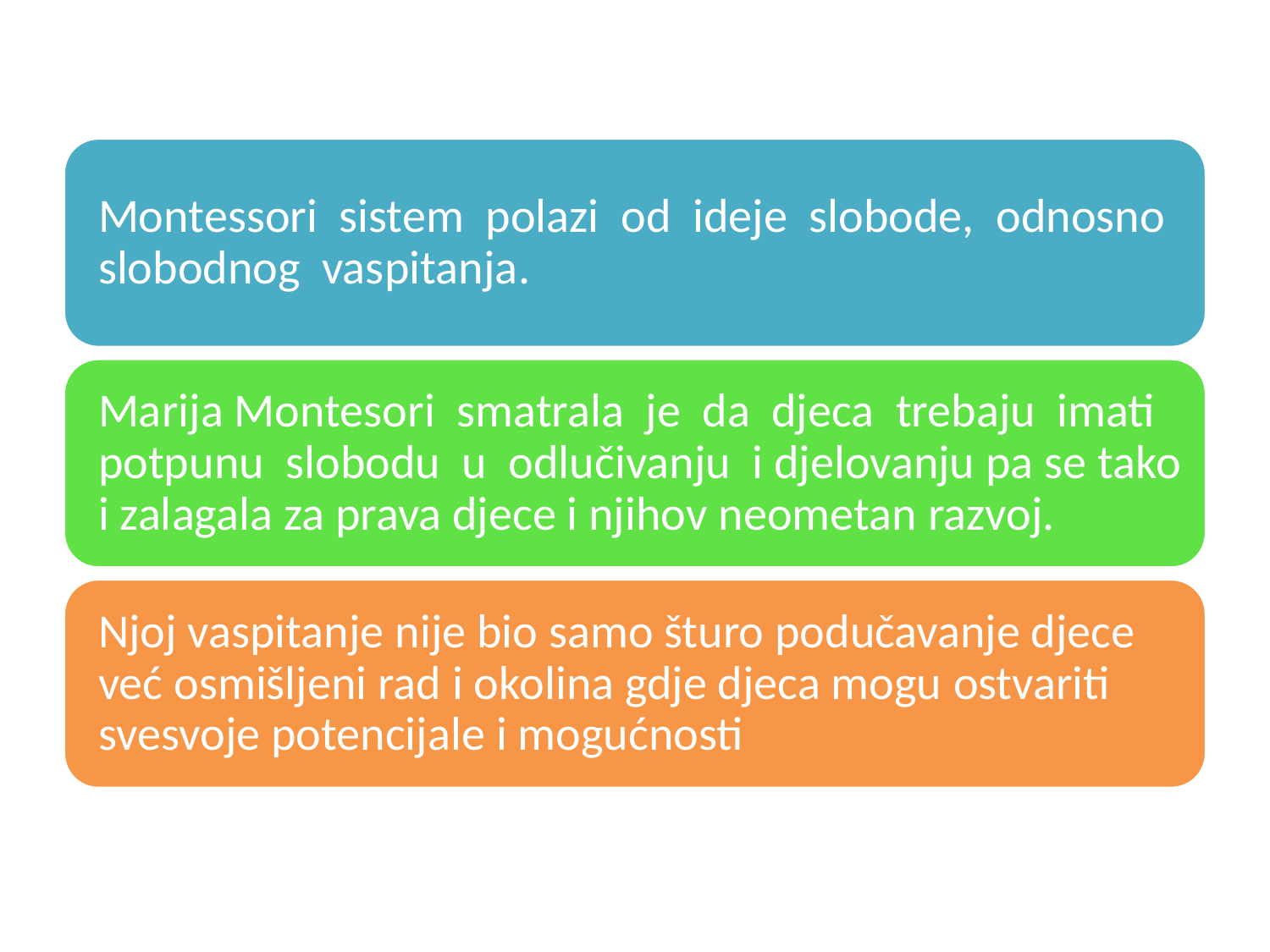

Montessori  sistem  polazi  od  ideje  slobode,  odnosno  slobodnog  vaspitanja.
Marija Montesori  smatrala  je  da  djeca  trebaju  imati  potpunu  slobodu  u  odlučivanju  i djelovanju pa se tako i zalagala za prava djece i njihov neometan razvoj.
Njoj vaspitanje nije bio samo šturo podučavanje djece već osmišljeni rad i okolina gdje djeca mogu ostvariti svesvoje potencijale i mogućnosti